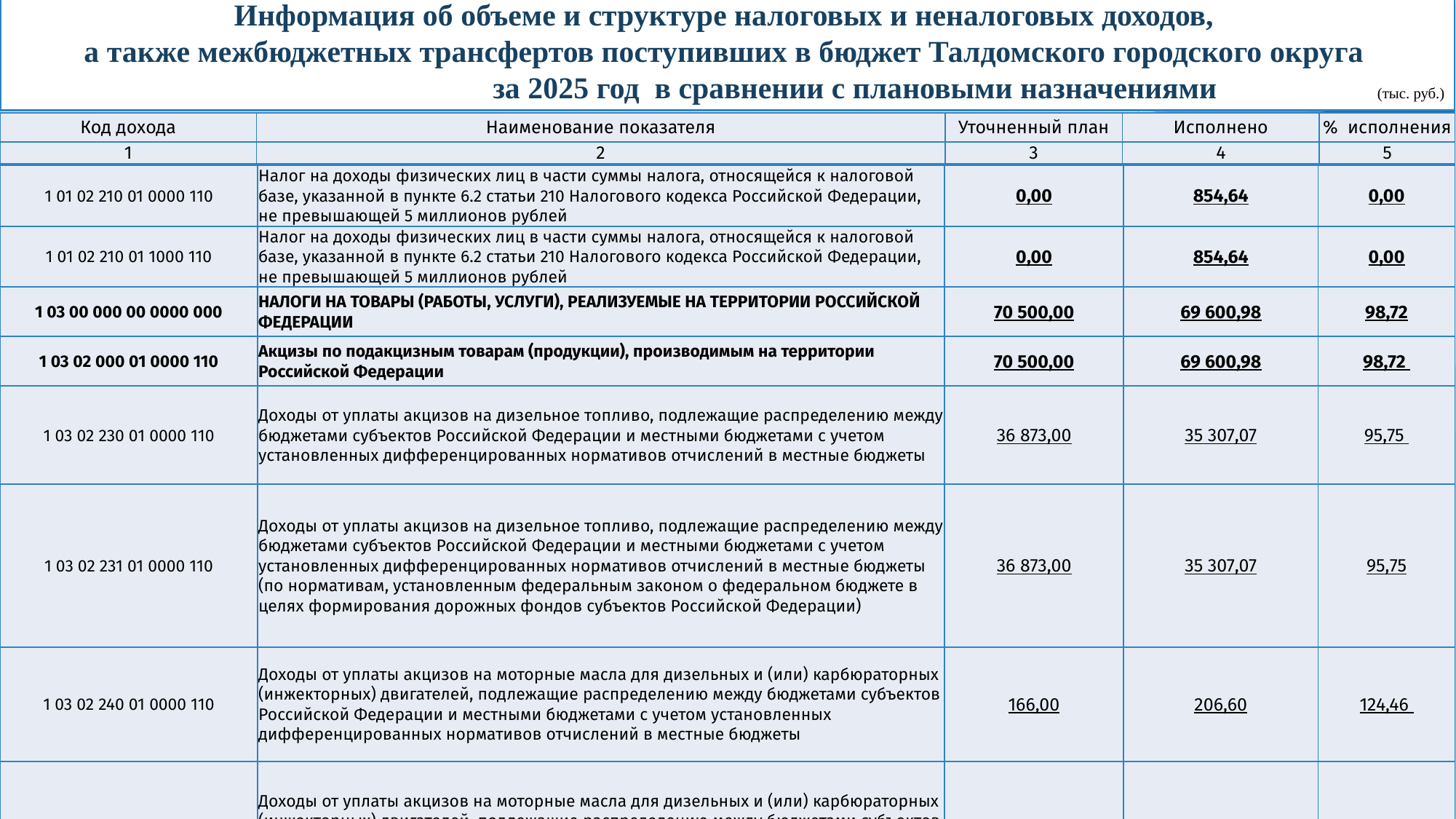

Информация об объеме и структуре налоговых и неналоговых доходов,
а также межбюджетных трансфертов поступивших в бюджет Талдомского городского округа
                                   за 2025 год  в сравнении с плановыми назначениями                     (тыс. руб.)
| Код дохода | Наименование показателя | Уточненный план | Исполнено | % исполнения |
| --- | --- | --- | --- | --- |
| 1 | 2 | 3 | 4 | 5 |
| 1 01 02 210 01 0000 110 | Налог на доходы физических лиц в части суммы налога, относящейся к налоговой базе, указанной в пункте 6.2 статьи 210 Налогового кодекса Российской Федерации, не превышающей 5 миллионов рублей | 0,00 | 854,64 | 0,00 |
| --- | --- | --- | --- | --- |
| 1 01 02 210 01 1000 110 | Налог на доходы физических лиц в части суммы налога, относящейся к налоговой базе, указанной в пункте 6.2 статьи 210 Налогового кодекса Российской Федерации, не превышающей 5 миллионов рублей | 0,00 | 854,64 | 0,00 |
| 1 03 00 000 00 0000 000 | НАЛОГИ НА ТОВАРЫ (РАБОТЫ, УСЛУГИ), РЕАЛИЗУЕМЫЕ НА ТЕРРИТОРИИ РОССИЙСКОЙ ФЕДЕРАЦИИ | 70 500,00 | 69 600,98 | 98,72 |
| 1 03 02 000 01 0000 110 | Акцизы по подакцизным товарам (продукции), производимым на территории Российской Федерации | 70 500,00 | 69 600,98 | 98,72 |
| 1 03 02 230 01 0000 110 | Доходы от уплаты акцизов на дизельное топливо, подлежащие распределению между бюджетами субъектов Российской Федерации и местными бюджетами с учетом установленных дифференцированных нормативов отчислений в местные бюджеты | 36 873,00 | 35 307,07 | 95,75 |
| 1 03 02 231 01 0000 110 | Доходы от уплаты акцизов на дизельное топливо, подлежащие распределению между бюджетами субъектов Российской Федерации и местными бюджетами с учетом установленных дифференцированных нормативов отчислений в местные бюджеты (по нормативам, установленным федеральным законом о федеральном бюджете в целях формирования дорожных фондов субъектов Российской Федерации) | 36 873,00 | 35 307,07 | 95,75 |
| 1 03 02 240 01 0000 110 | Доходы от уплаты акцизов на моторные масла для дизельных и (или) карбюраторных (инжекторных) двигателей, подлежащие распределению между бюджетами субъектов Российской Федерации и местными бюджетами с учетом установленных дифференцированных нормативов отчислений в местные бюджеты | 166,00 | 206,60 | 124,46 |
| 1 03 02 241 01 0000 110 | Доходы от уплаты акцизов на моторные масла для дизельных и (или) карбюраторных (инжекторных) двигателей, подлежащие распределению между бюджетами субъектов Российской Федерации и местными бюджетами с учетом установленных дифференцированных нормативов отчислений в местные бюджеты (по нормативам, установленным федеральным законом о федеральном бюджете в целях формирования дорожных фондов субъектов Российской Федерации) | 166,00 | 206,60 | 124,46 |
29